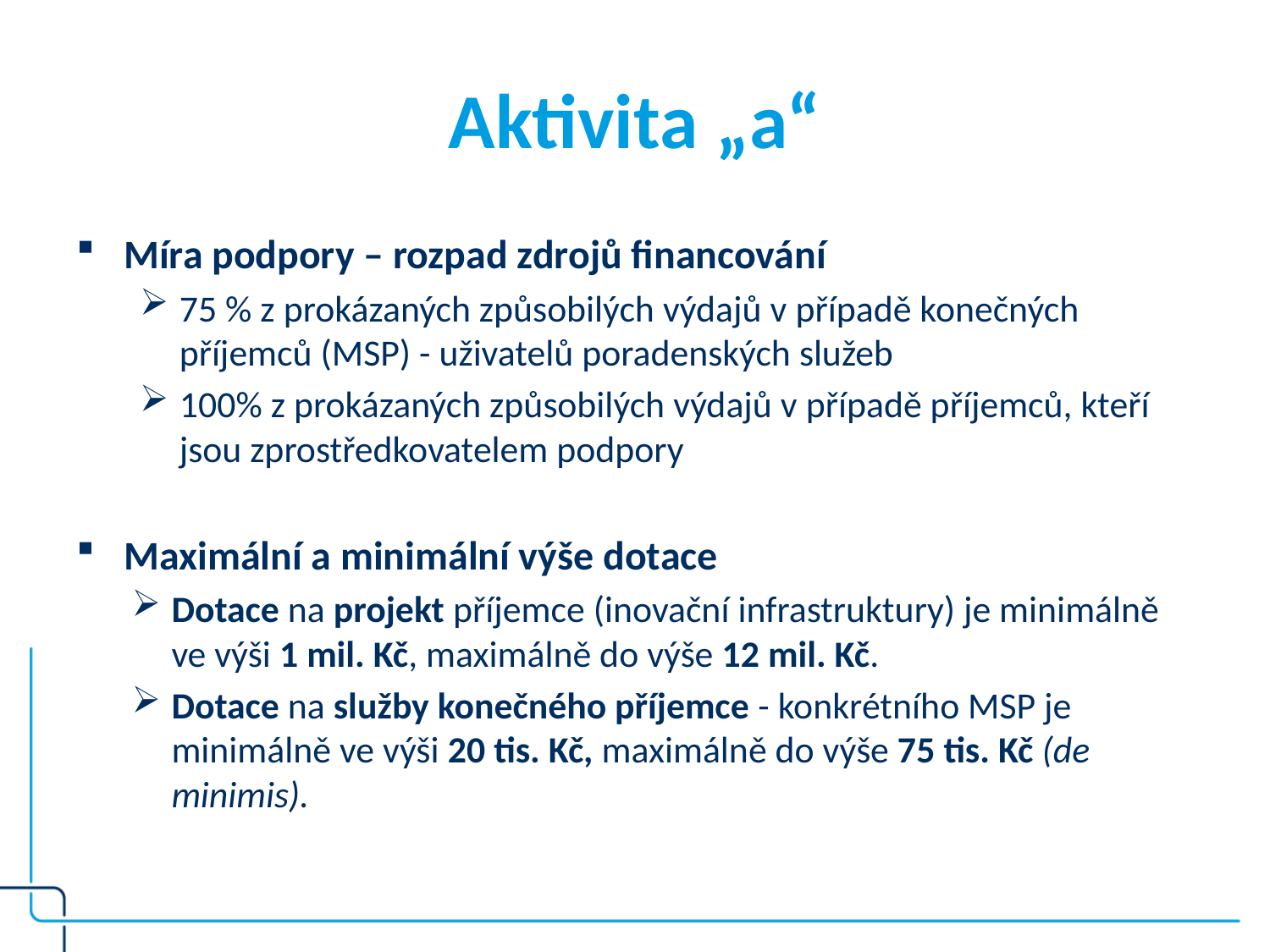

# Aktivita „a“
Míra podpory – rozpad zdrojů financování
75 % z prokázaných způsobilých výdajů v případě konečných příjemců (MSP) - uživatelů poradenských služeb
100% z prokázaných způsobilých výdajů v případě příjemců, kteří jsou zprostředkovatelem podpory

Maximální a minimální výše dotace
Dotace na projekt příjemce (inovační infrastruktury) je minimálně ve výši 1 mil. Kč, maximálně do výše 12 mil. Kč.
Dotace na služby konečného příjemce - konkrétního MSP je minimálně ve výši 20 tis. Kč, maximálně do výše 75 tis. Kč (de minimis).